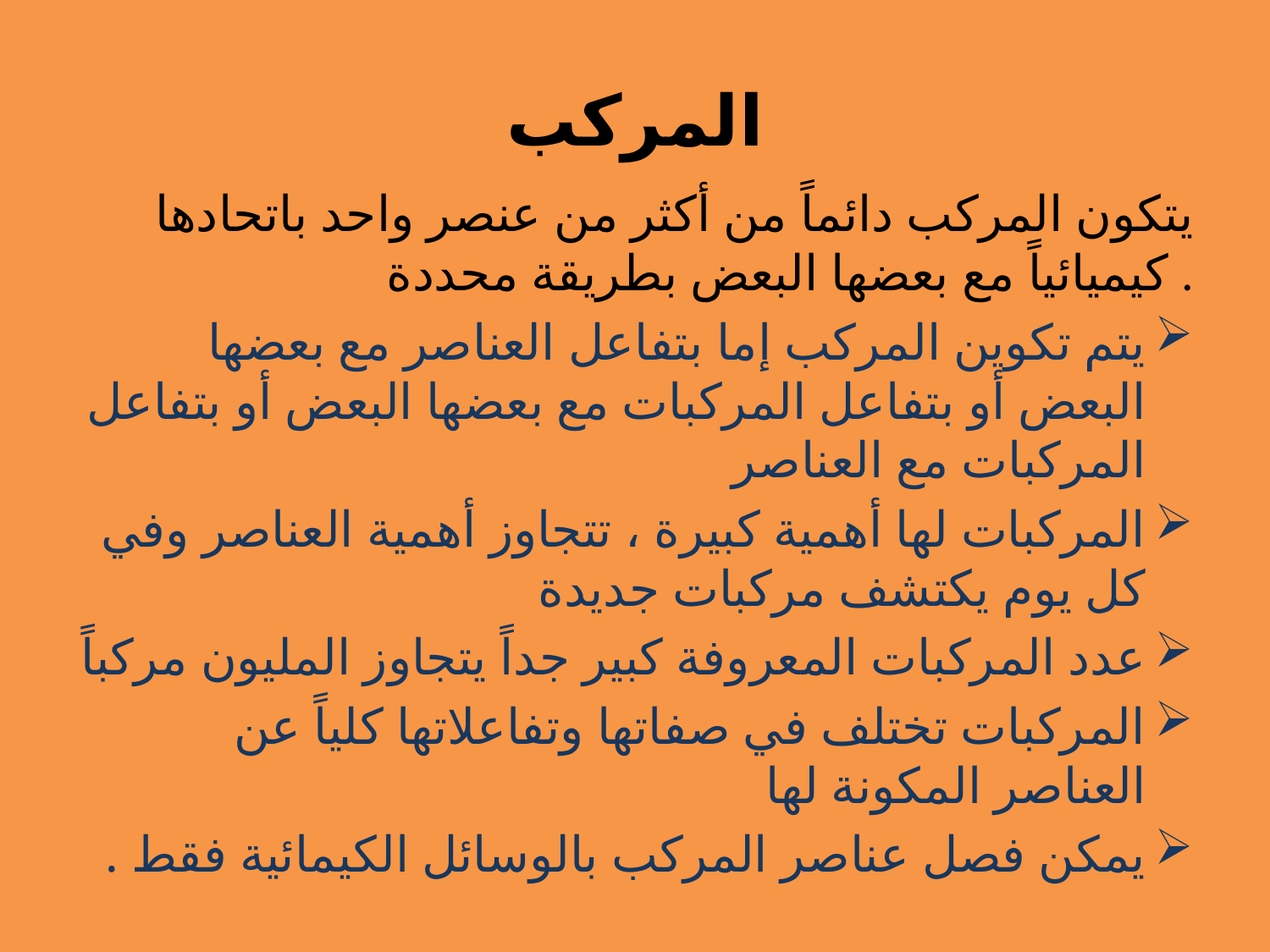

# المركب
يتكون المركب دائماً من أكثر من عنصر واحد باتحادها كيميائياً مع بعضها البعض بطريقة محددة .
يتم تكوين المركب إما بتفاعل العناصر مع بعضها البعض أو بتفاعل المركبات مع بعضها البعض أو بتفاعل المركبات مع العناصر
المركبات لها أهمية كبيرة ، تتجاوز أهمية العناصر وفي كل يوم يكتشف مركبات جديدة
عدد المركبات المعروفة كبير جداً يتجاوز المليون مركباً
المركبات تختلف في صفاتها وتفاعلاتها كلياً عن العناصر المكونة لها
يمكن فصل عناصر المركب بالوسائل الكيمائية فقط .